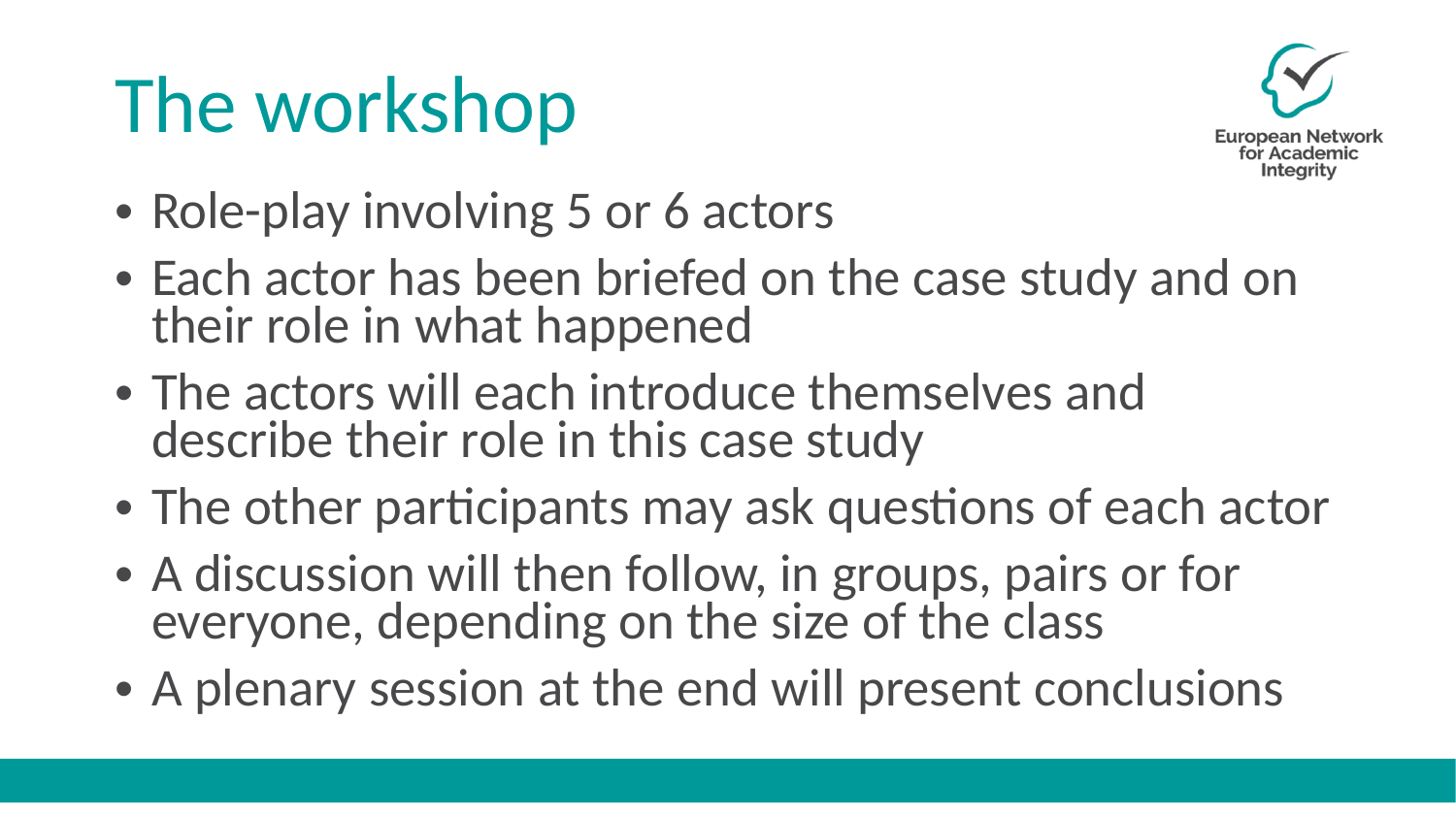

# The workshop
Role-play involving 5 or 6 actors
Each actor has been briefed on the case study and on their role in what happened
The actors will each introduce themselves and describe their role in this case study
The other participants may ask questions of each actor
A discussion will then follow, in groups, pairs or for everyone, depending on the size of the class
A plenary session at the end will present conclusions